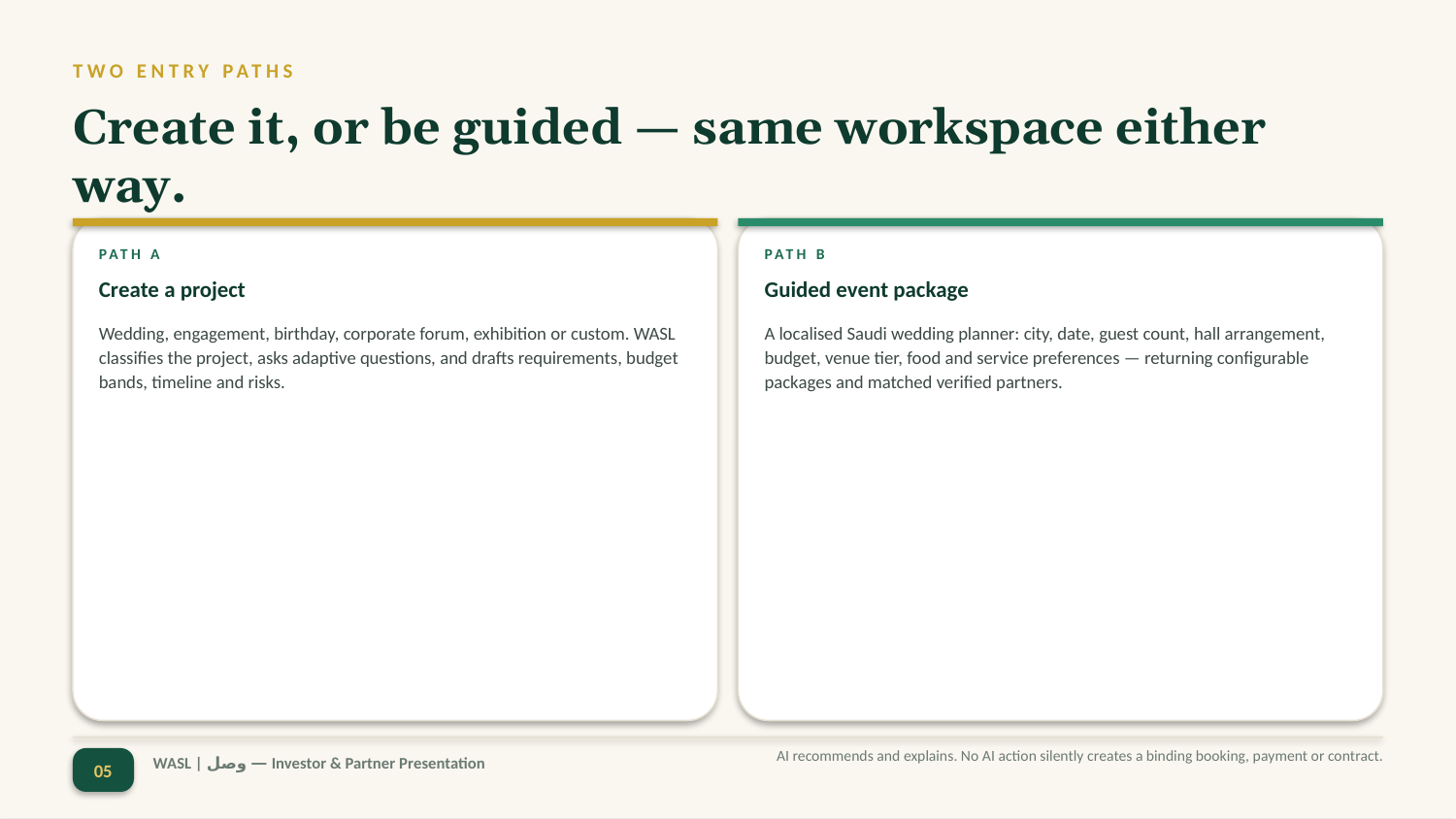

TWO ENTRY PATHS
Create it, or be guided — same workspace either way.

PATH A
PATH B
Create a project
Guided event package
Wedding, engagement, birthday, corporate forum, exhibition or custom. WASL classifies the project, asks adaptive questions, and drafts requirements, budget bands, timeline and risks.
A localised Saudi wedding planner: city, date, guest count, hall arrangement, budget, venue tier, food and service preferences — returning configurable packages and matched verified partners.

AI recommends and explains. No AI action silently creates a binding booking, payment or contract.
05
WASL | وصل — Investor & Partner Presentation